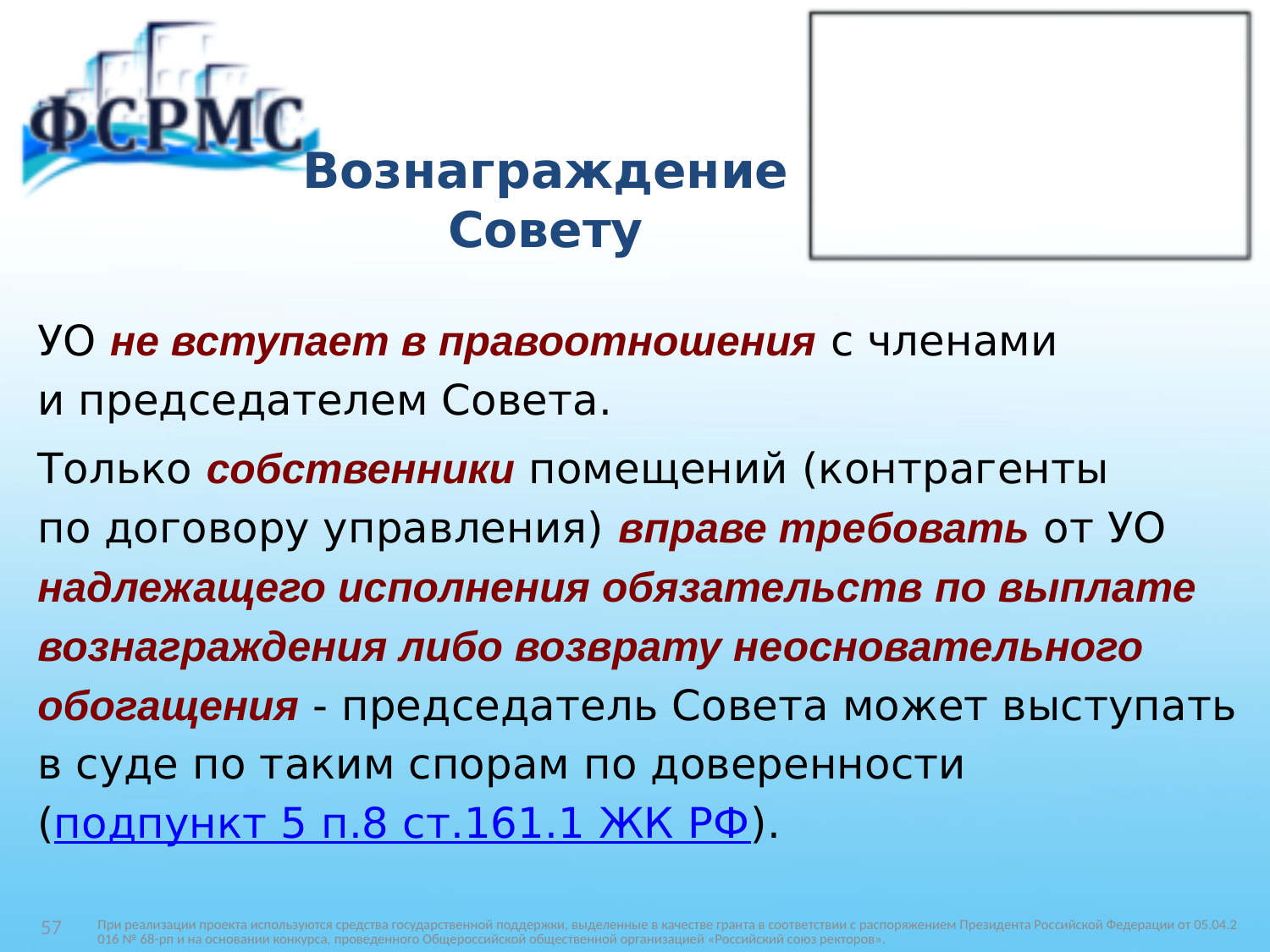

# Вознаграждение Совету
УО не вступает в правоотношения с членами
и председателем Совета.
Только собственники помещений (контрагенты
по договору управления) вправе требовать от УО
надлежащего исполнения обязательств по выплате
вознаграждения либо возврату неосновательного
обогащения - председатель Совета может выступать
в суде по таким спорам по доверенности
(подпункт 5 п.8 ст.161.1 ЖК РФ).

При реализации проекта используются средства государственной поддержки, выделенные в качестве гранта в соответствии c распоряжением Президента Российской Федерации от 05.04.2016 № 68-рп и на основании конкурса, проведенного Общероссийской общественной организацией «Российский союз ректоров».
57